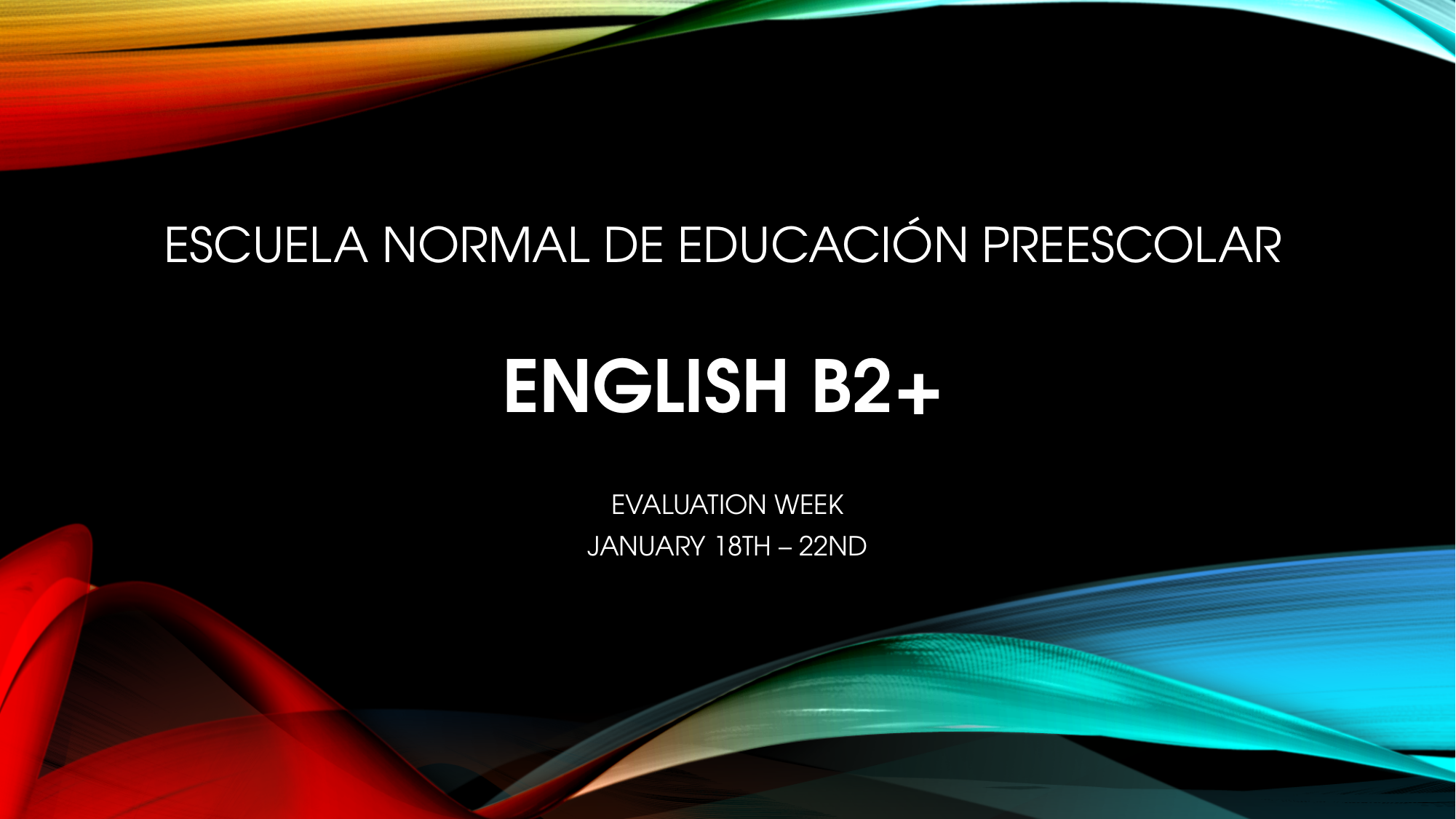

# Escuela Normal de Educación Preescolar English B2+
EVALUATION WEEK
JANUARY 18TH – 22ND